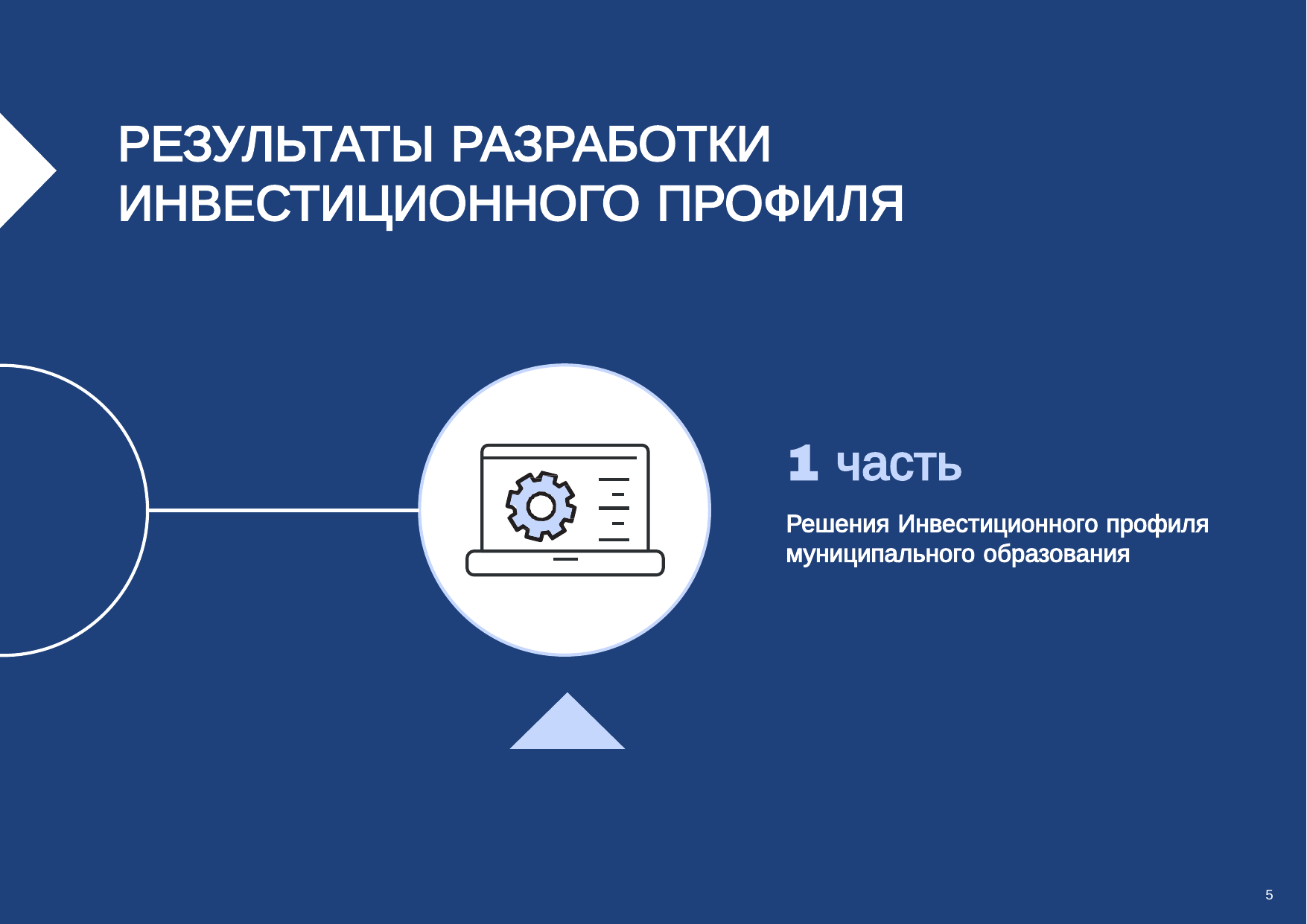

РЕЗУЛЬТАТЫ РАЗРАБОТКИ ИНВЕСТИЦИОННОГО ПРОФИЛЯ

1 часть
Решения Инвестиционного профиля муниципального образования

5